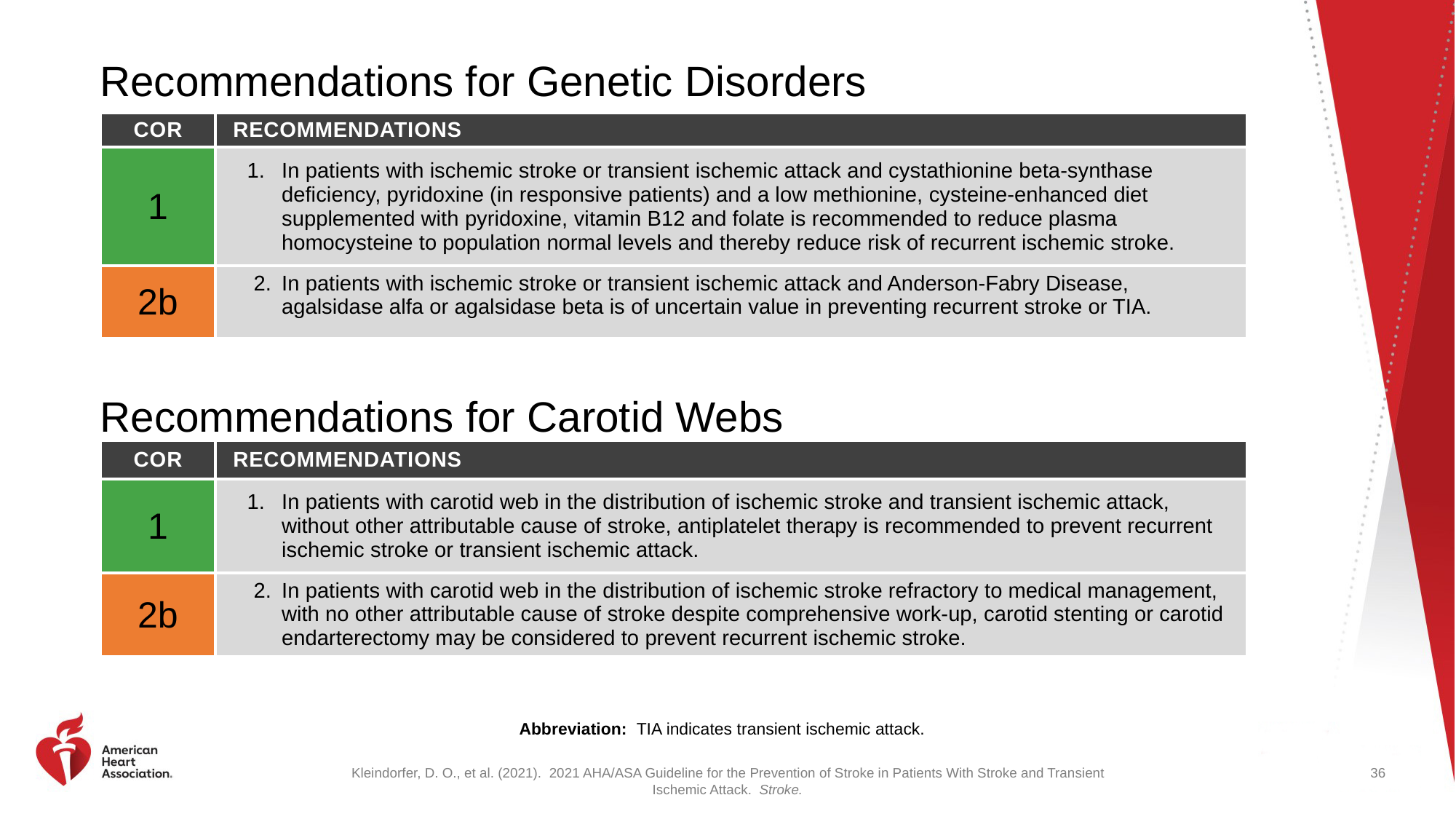

# Recommendations for Genetic Disorders
| COR | RECOMMENDATIONS |
| --- | --- |
| 1 | In patients with ischemic stroke or transient ischemic attack and cystathionine beta-synthase deficiency, pyridoxine (in responsive patients) and a low methionine, cysteine-enhanced diet supplemented with pyridoxine, vitamin B12 and folate is recommended to reduce plasma homocysteine to population normal levels and thereby reduce risk of recurrent ischemic stroke. |
| 2b | In patients with ischemic stroke or transient ischemic attack and Anderson-Fabry Disease, agalsidase alfa or agalsidase beta is of uncertain value in preventing recurrent stroke or TIA. |
Recommendations for Carotid Webs
| COR | RECOMMENDATIONS |
| --- | --- |
| 1 | In patients with carotid web in the distribution of ischemic stroke and transient ischemic attack, without other attributable cause of stroke, antiplatelet therapy is recommended to prevent recurrent ischemic stroke or transient ischemic attack. |
| 2b | In patients with carotid web in the distribution of ischemic stroke refractory to medical management, with no other attributable cause of stroke despite comprehensive work-up, carotid stenting or carotid endarterectomy may be considered to prevent recurrent ischemic stroke. |
Abbreviation:  TIA indicates transient ischemic attack.
36